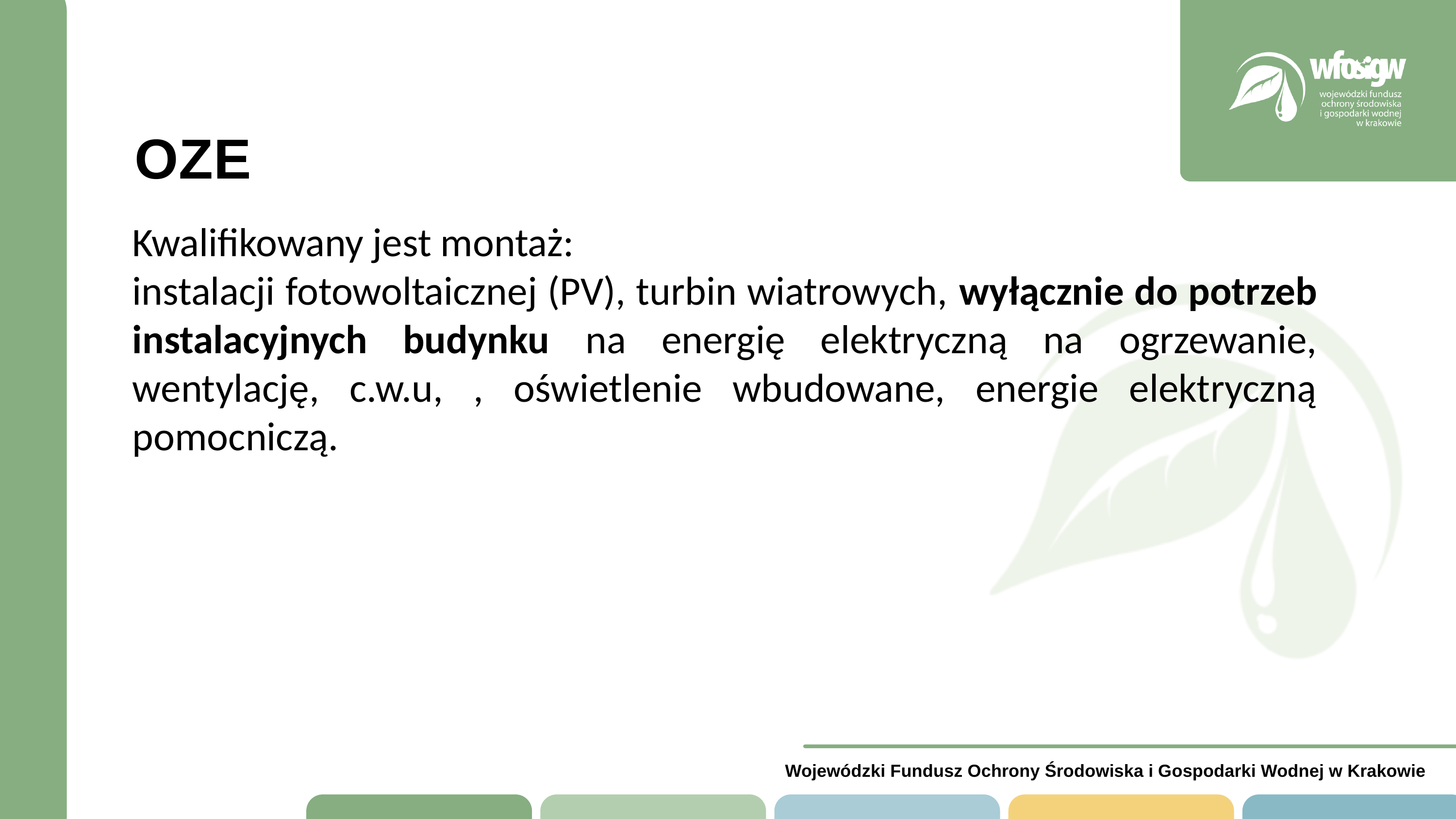

OZE
Kwalifikowany jest montaż:
instalacji fotowoltaicznej (PV), turbin wiatrowych, wyłącznie do potrzeb instalacyjnych budynku na energię elektryczną na ogrzewanie, wentylację, c.w.u, , oświetlenie wbudowane, energie elektryczną pomocniczą.

Wojewódzki Fundusz Ochrony Środowiska i Gospodarki Wodnej w Krakowie